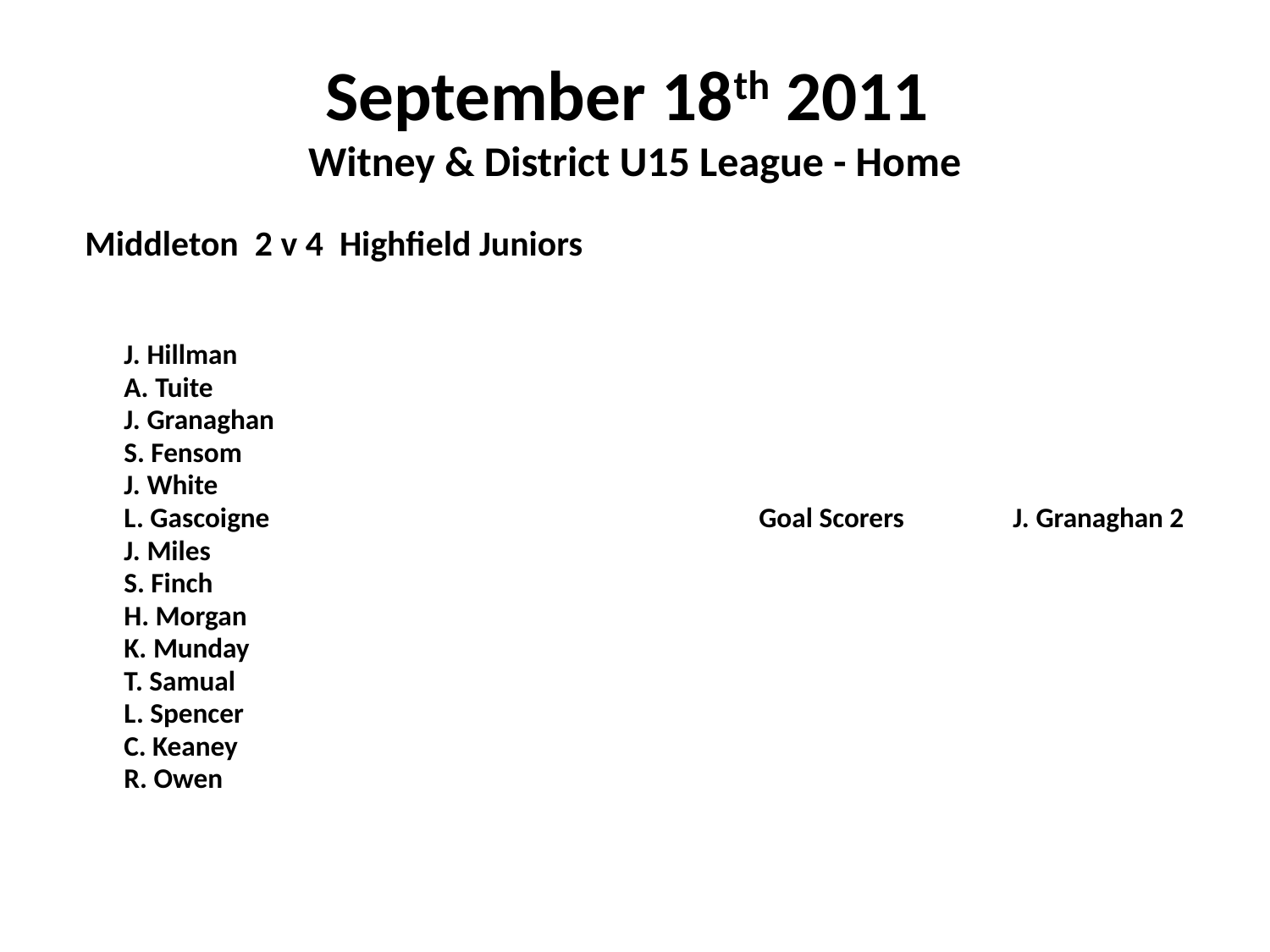

# September 18th 2011 Witney & District U15 League - Home
 Middleton  2 v 4  Highfield Juniors

	J. Hillman
	A. Tuite
	J. Granaghan
	S. Fensom
	J. White
	L. Gascoigne				Goal Scorers	J. Granaghan 2
	J. Miles
	S. Finch
	H. Morgan
	K. Munday
	T. Samual
	L. Spencer
	C. Keaney
	R. Owen